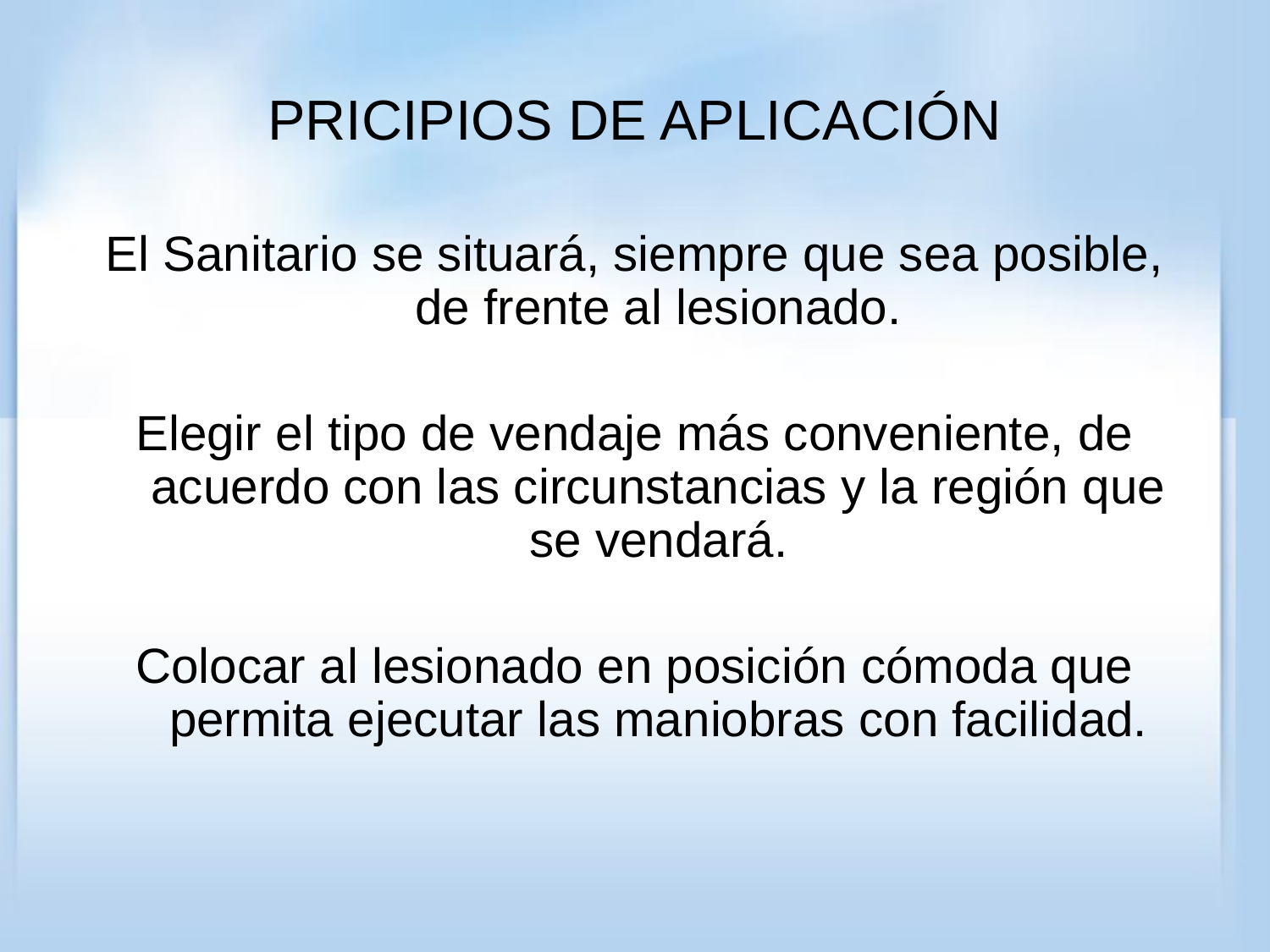

# PRICIPIOS DE APLICACIÓN
El Sanitario se situará, siempre que sea posible, de frente al lesionado.

Elegir el tipo de vendaje más conveniente, de acuerdo con las circunstancias y la región que se vendará.

Colocar al lesionado en posición cómoda que permita ejecutar las maniobras con facilidad.